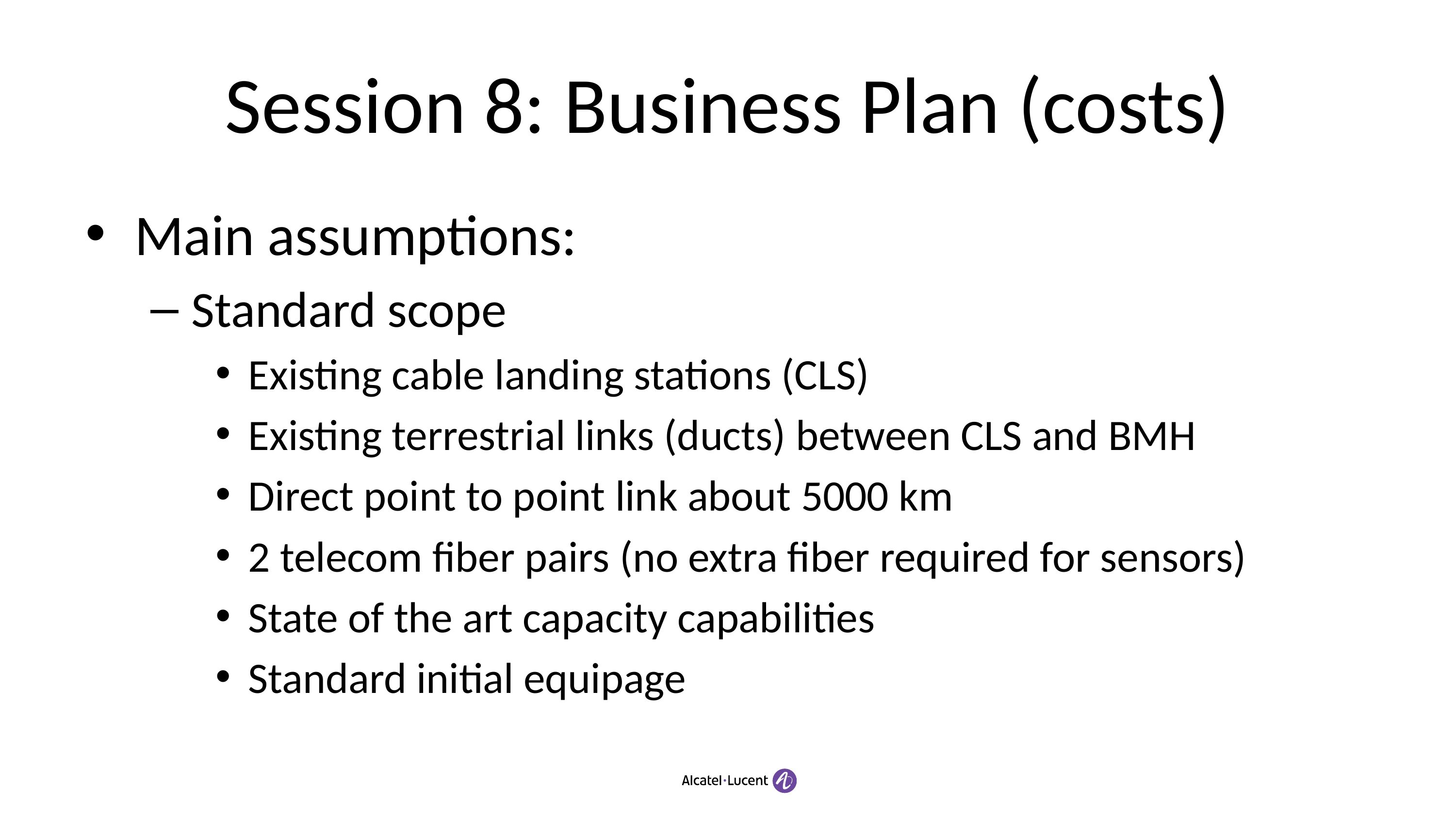

# Session 8: Business Plan (costs)
Main assumptions:
Standard scope
Existing cable landing stations (CLS)
Existing terrestrial links (ducts) between CLS and BMH
Direct point to point link about 5000 km
2 telecom fiber pairs (no extra fiber required for sensors)
State of the art capacity capabilities
Standard initial equipage